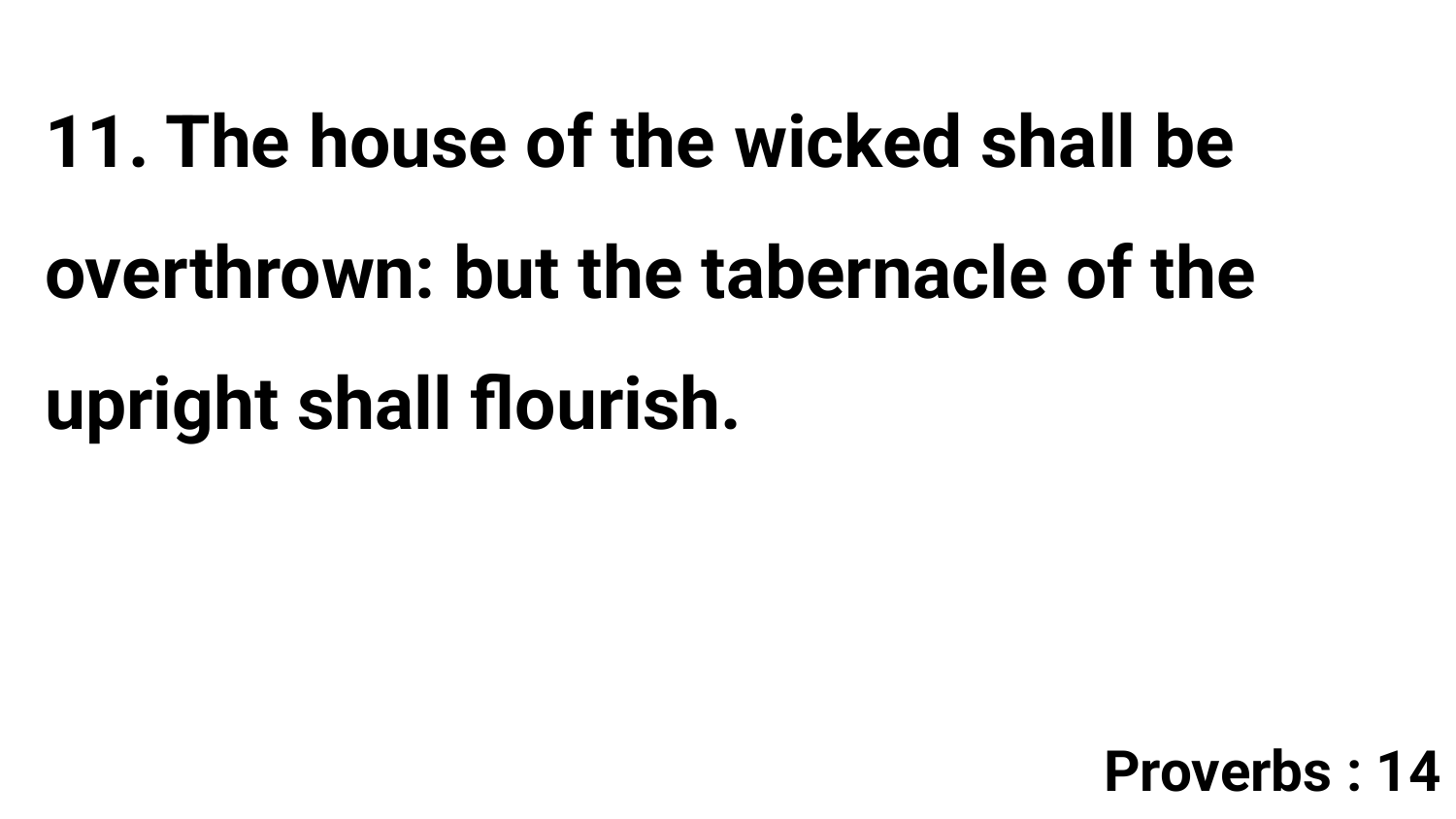

11. The house of the wicked shall be overthrown: but the tabernacle of the upright shall flourish.
Proverbs : 14